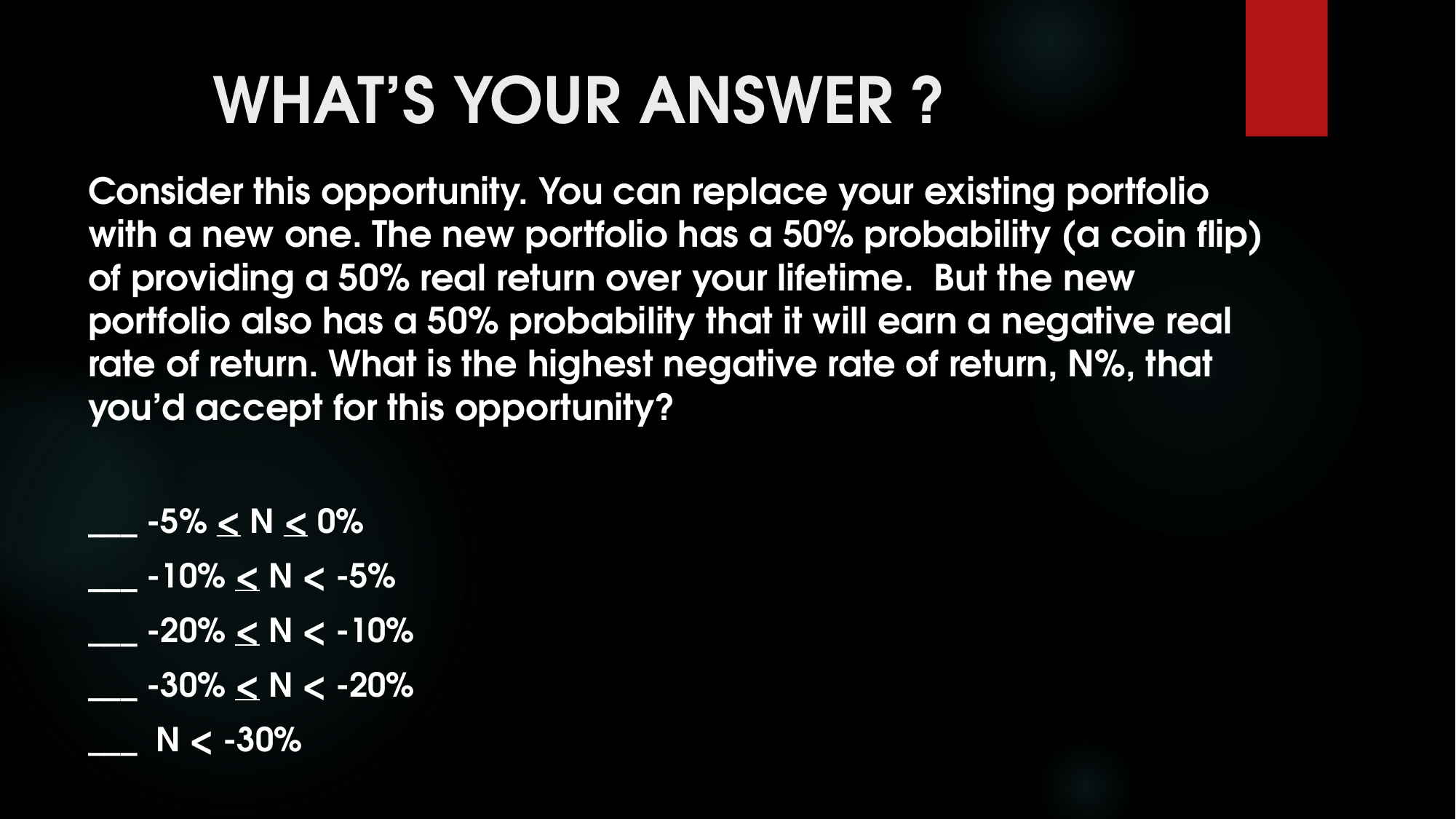

# WHAT’S YOUR ANSWER ?
Consider this opportunity. You can replace your existing portfolio with a new one. The new portfolio has a 50% probability (a coin flip) of providing a 50% real return over your lifetime.  But the new portfolio also has a 50% probability that it will earn a negative real rate of return. What is the highest negative rate of return, N%, that you’d accept for this opportunity?

___ -5% < N < 0%
___ -10% < N < -5%
___ -20% < N < -10%
___ -30% < N < -20%
___  N < -30%